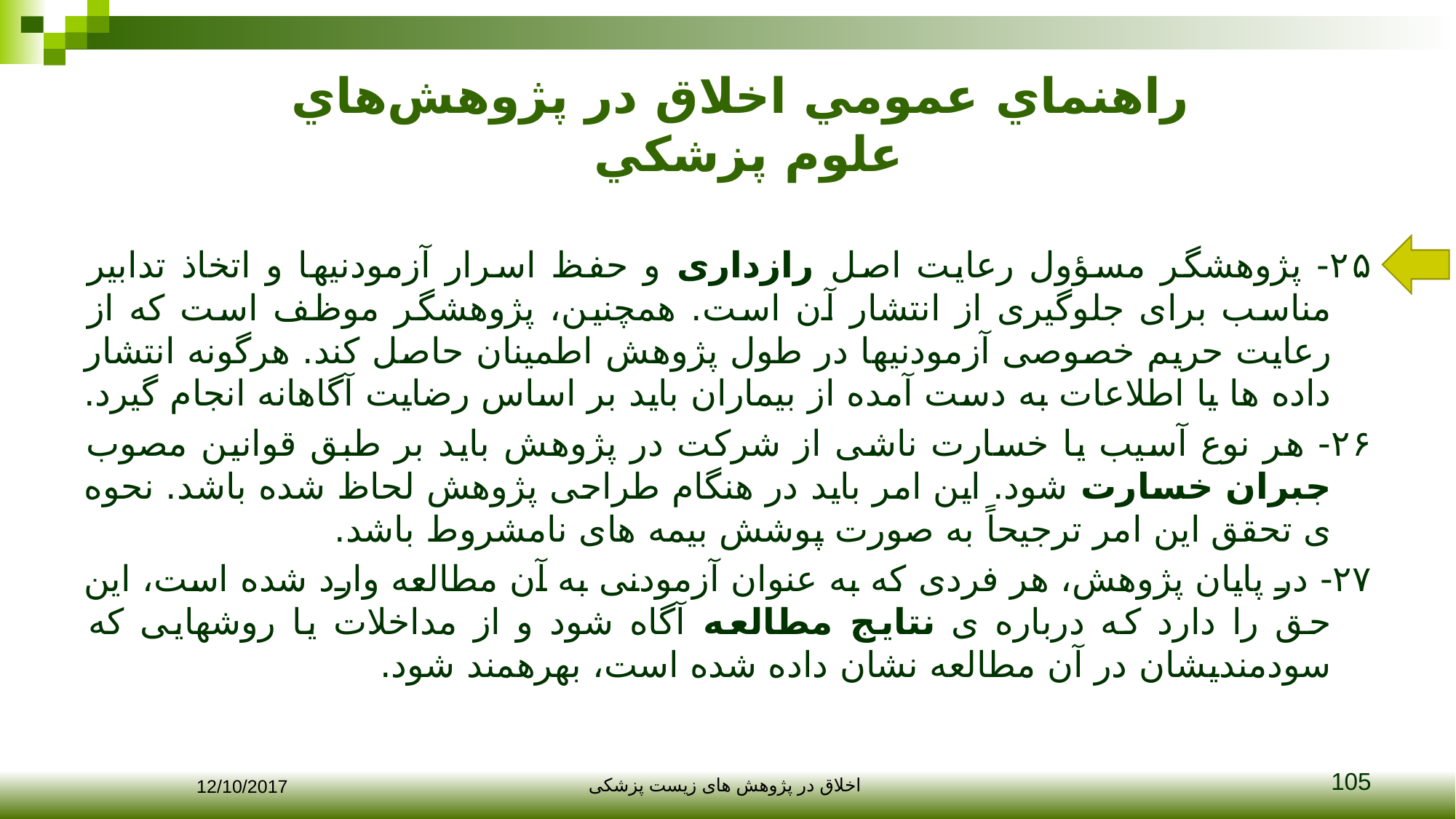

# راهنماي عمومي اخلاق در پژوهش‌هاي علوم پزشکي

۲۵- پژوهشگر مسؤول رعایت اصل رازداری و حفظ اسرار آزمودنیها و اتخاذ تدابیر مناسب برای جلوگیری از انتشار آن است. همچنین، پژوهشگر موظف است که از رعایت حریم خصوصی آزمودنیها در طول پژوهش اطمینان حاصل کند. هرگونه انتشار داده ها یا اطلاعات به دست آمده از بیماران باید بر اساس رضایت آگاهانه انجام گیرد.
۲۶- هر نوع آسیب یا خسارت ناشی از شرکت در پژوهش باید بر طبق قوانین مصوب جبران خسارت شود. این امر باید در هنگام طراحی پژوهش لحاظ شده باشد. نحوه ی تحقق این امر ترجیحاً به صورت پوشش بیمه های نامشروط باشد.
۲۷- در پایان پژوهش، هر فردی که به عنوان آزمودنی به آن مطالعه وارد شده است، این حق را دارد که درباره ی نتایج مطالعه آگاه شود و از مداخلات یا روشهایی که سودمندیشان در آن مطالعه نشان داده شده است، بهرهمند شود.

105
12/10/2017
اخلاق در پژوهش های زیست پزشکی